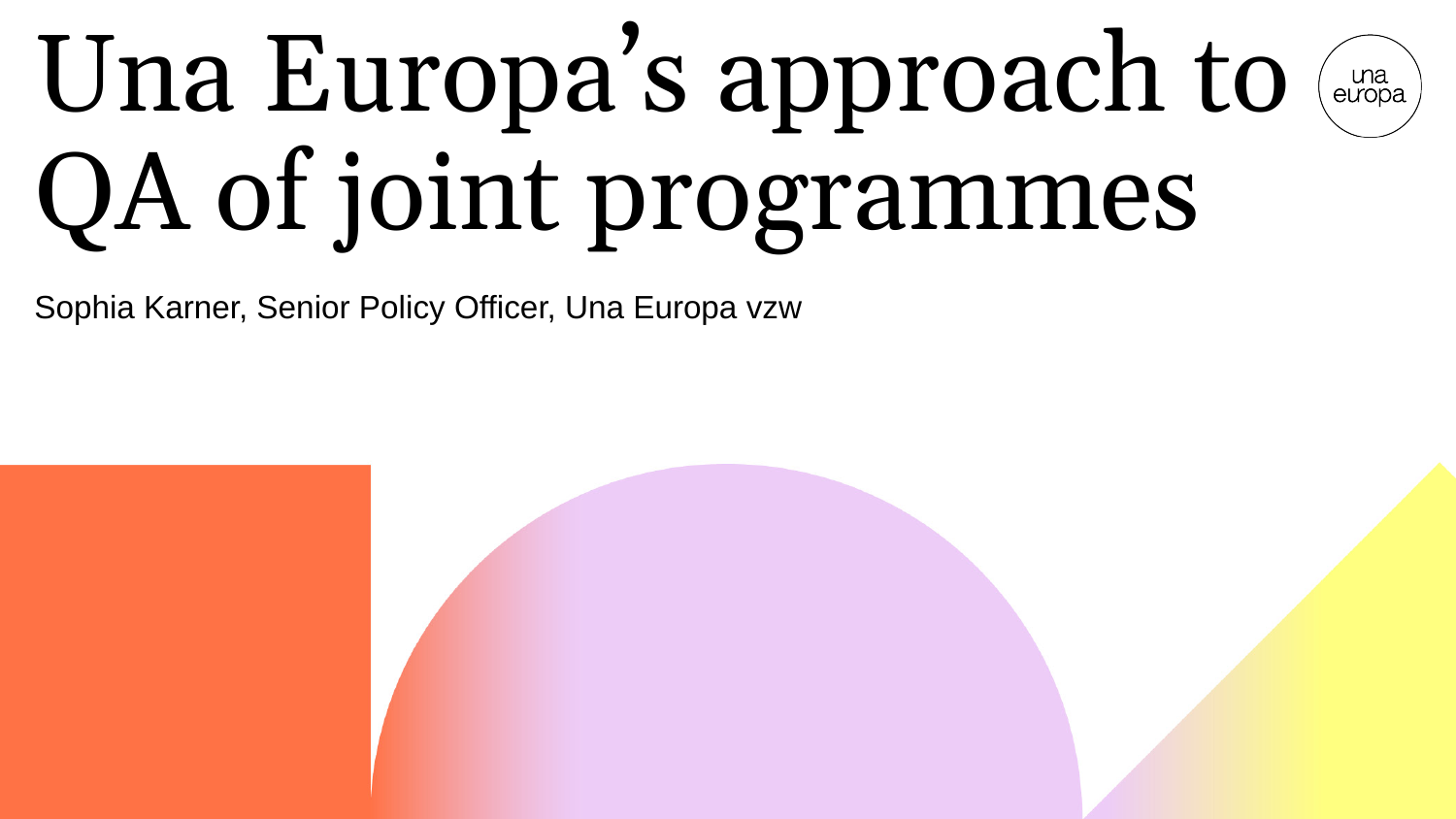

# Una Europa’s approach to QA of joint programmes
Sophia Karner, Senior Policy Officer, Una Europa vzw